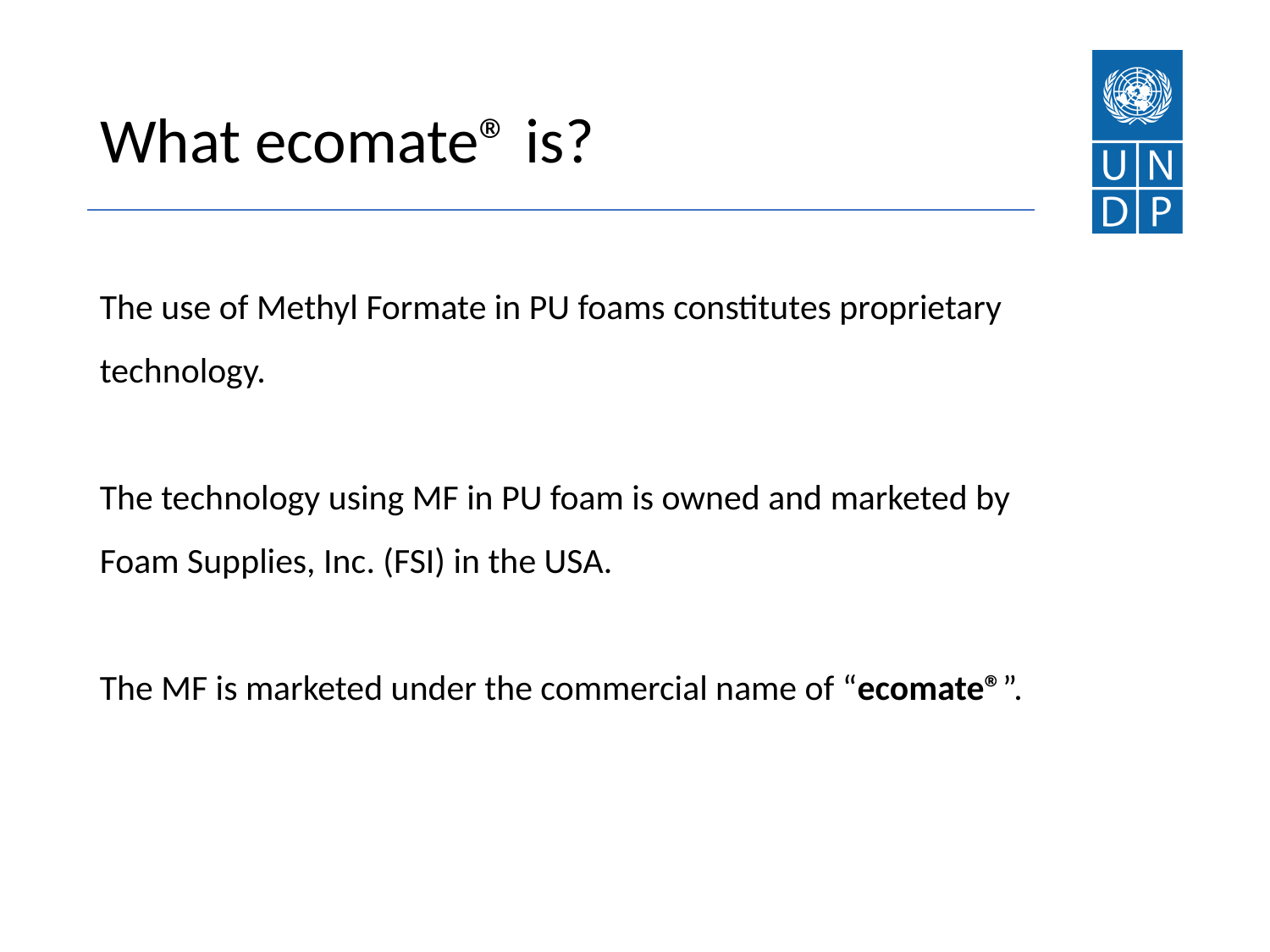

# What ecomate® is?
The use of Methyl Formate in PU foams constitutes proprietary technology.

The technology using MF in PU foam is owned and marketed by Foam Supplies, Inc. (FSI) in the USA.

The MF is marketed under the commercial name of “ecomate®”.